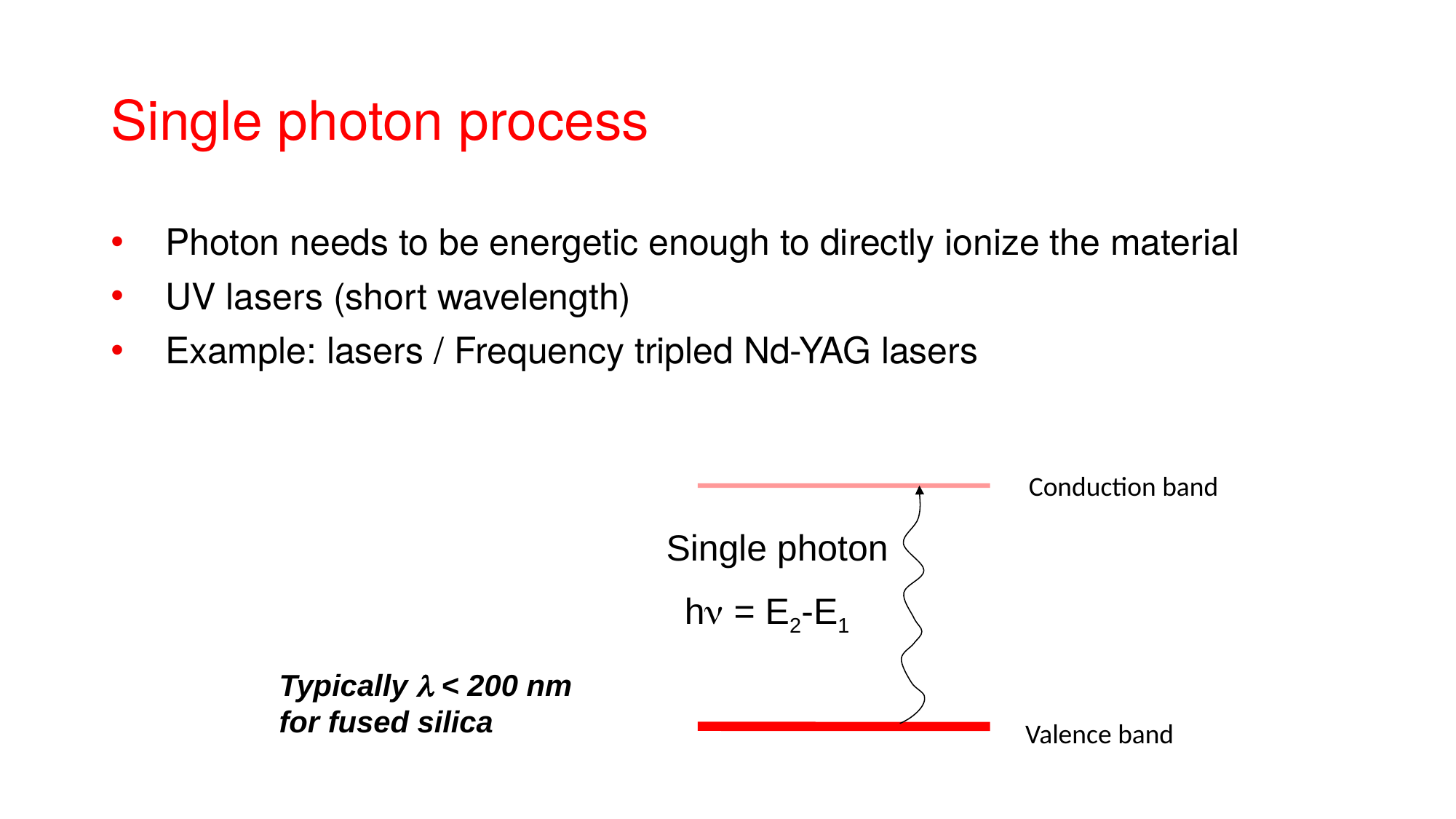

# Single photon process
Photon needs to be energetic enough to directly ionize the material
UV lasers (short wavelength)
Example: lasers / Frequency tripled Nd-YAG lasers
Conduction band
Single photon
hν = E2-E1

Typically λ < 200 nm for fused silica

Valence band